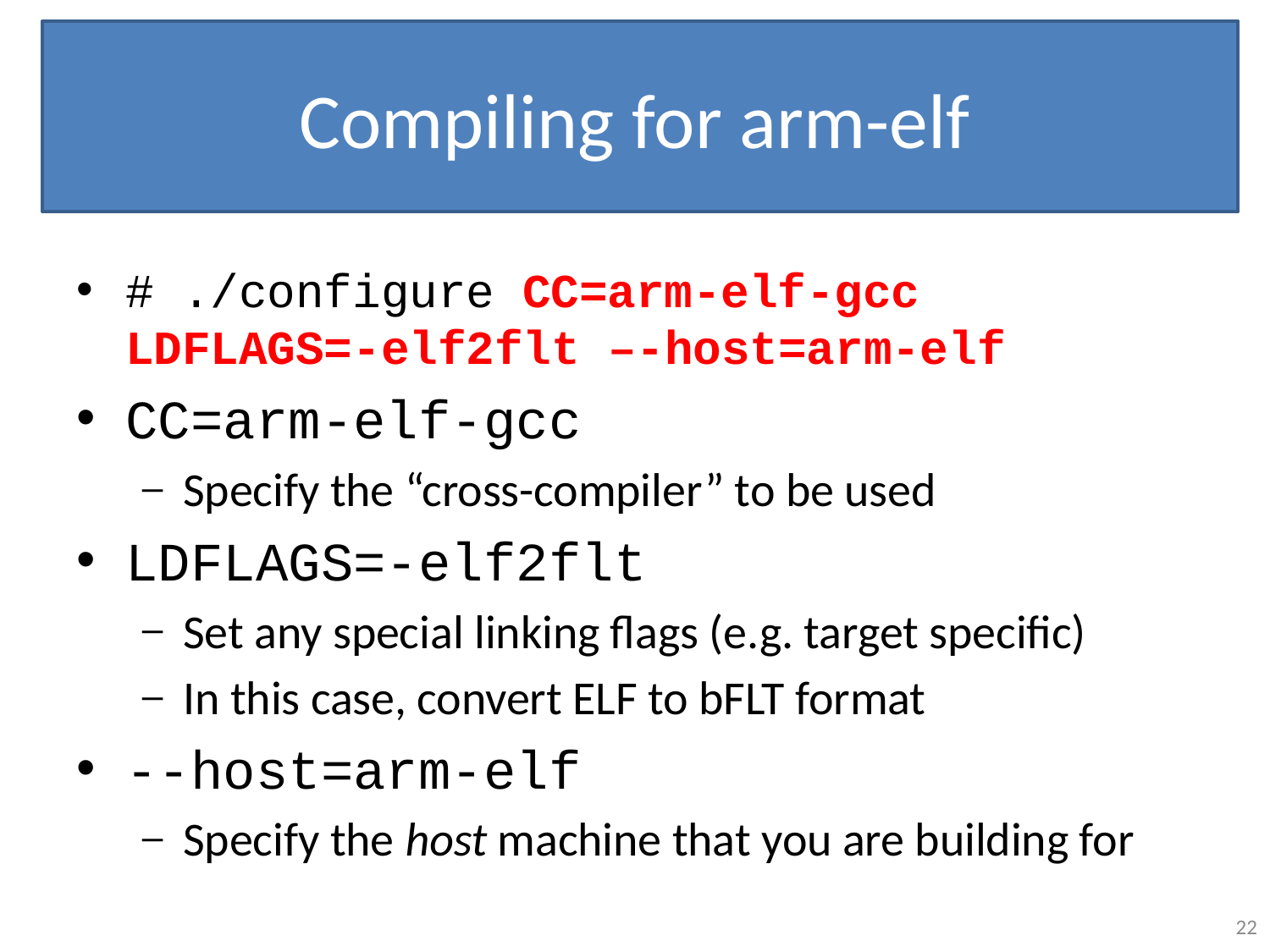

# Compiling for arm-elf
# ./configure CC=arm-elf-gcc LDFLAGS=-elf2flt –-host=arm-elf
CC=arm-elf-gcc
Specify the “cross-compiler” to be used
LDFLAGS=-elf2flt
Set any special linking flags (e.g. target specific)
In this case, convert ELF to bFLT format
--host=arm-elf
Specify the host machine that you are building for
22